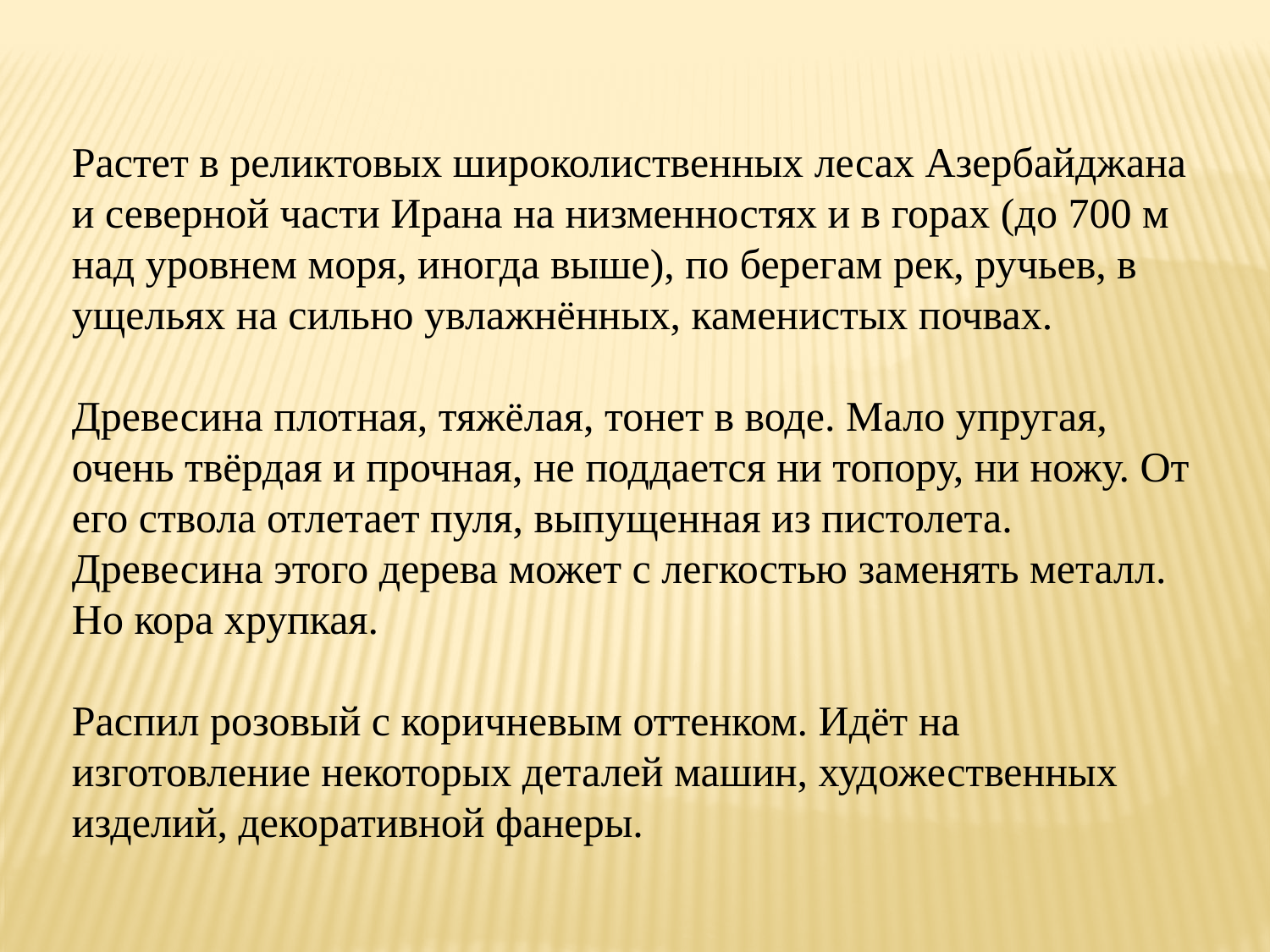

Растет в реликтовых широколиственных лесах Азербайджана и северной части Ирана на низменностях и в горах (до 700 м над уровнем моря, иногда выше), по берегам рек, ручьев, в ущельях на сильно увлажнённых, каменистых почвах.

Древесина плотная, тяжёлая, тонет в воде. Мало упругая, очень твёрдая и прочная, не поддается ни топору, ни ножу. От его ствола отлетает пуля, выпущенная из пистолета.
Древесина этого дерева может с легкостью заменять металл.
Но кора хрупкая.

Распил розовый с коричневым оттенком. Идёт на изготовление некоторых деталей машин, художественных изделий, декоративной фанеры.